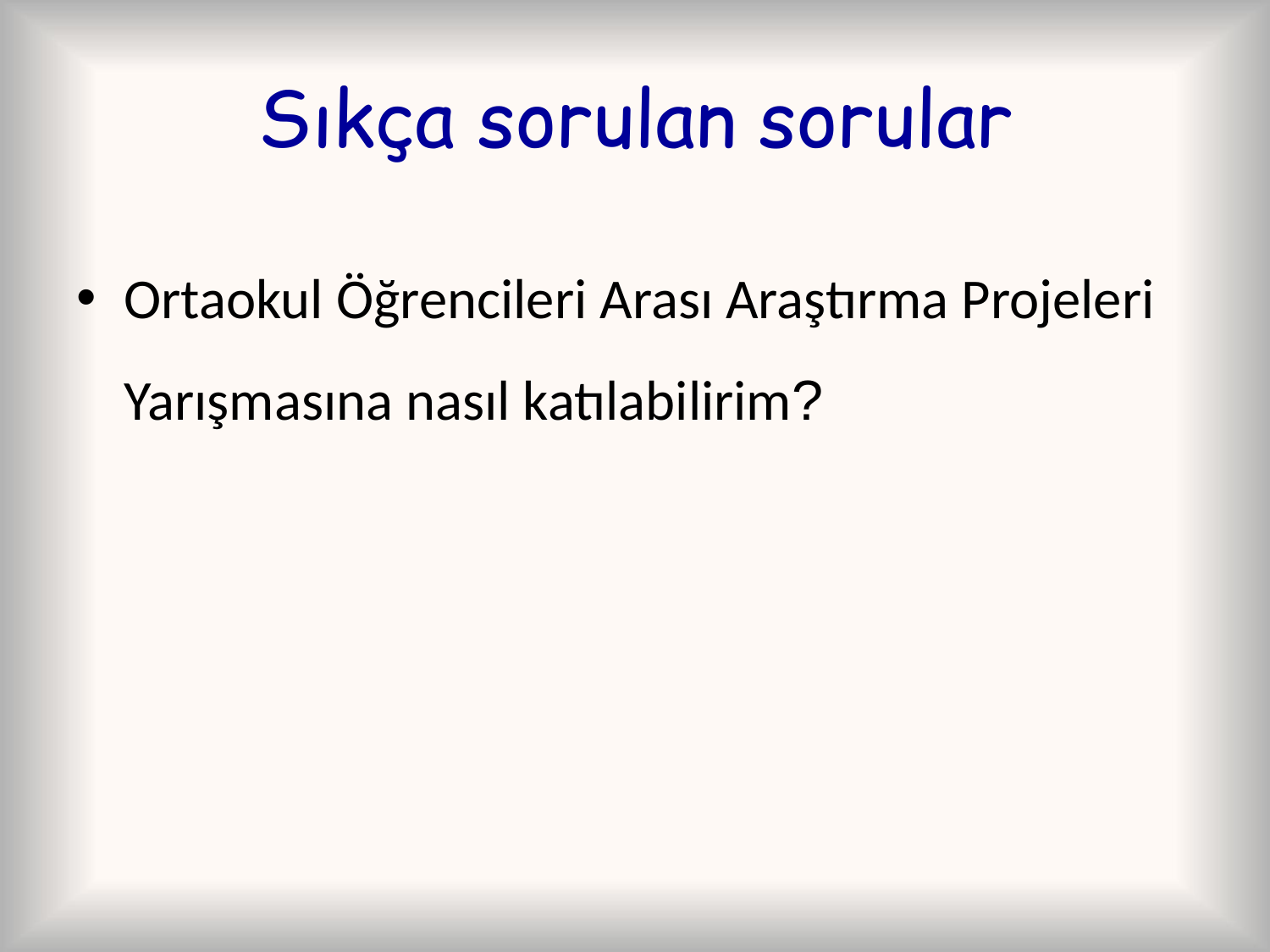

# Sıkça sorulan sorular
Ortaokul Öğrencileri Arası Araştırma Projeleri Yarışmasına nasıl katılabilirim?